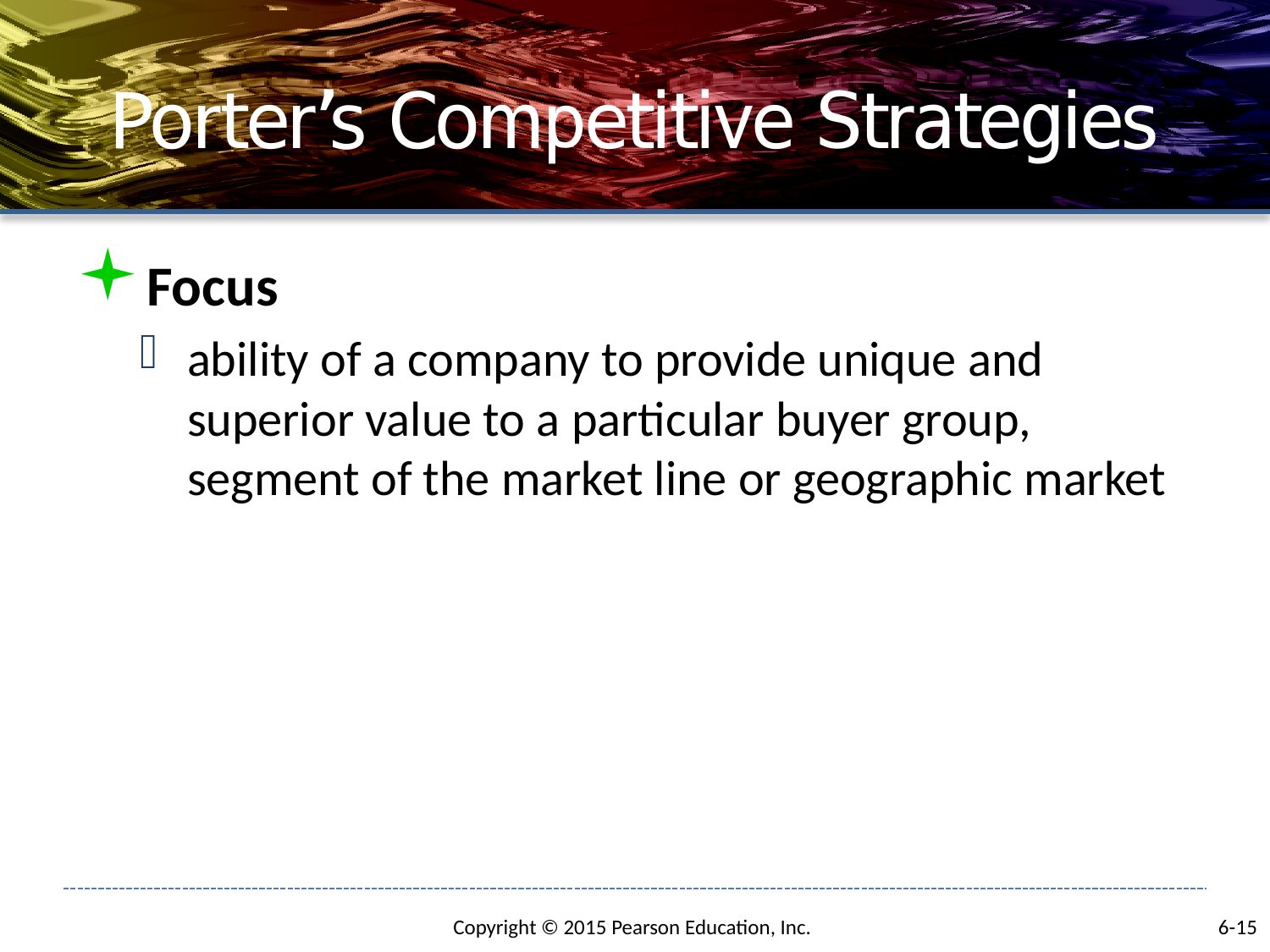

# Porter’s Competitive Strategies
Focus
ability of a company to provide unique and superior value to a particular buyer group, segment of the market line or geographic market
6-15
Copyright © 2015 Pearson Education, Inc.